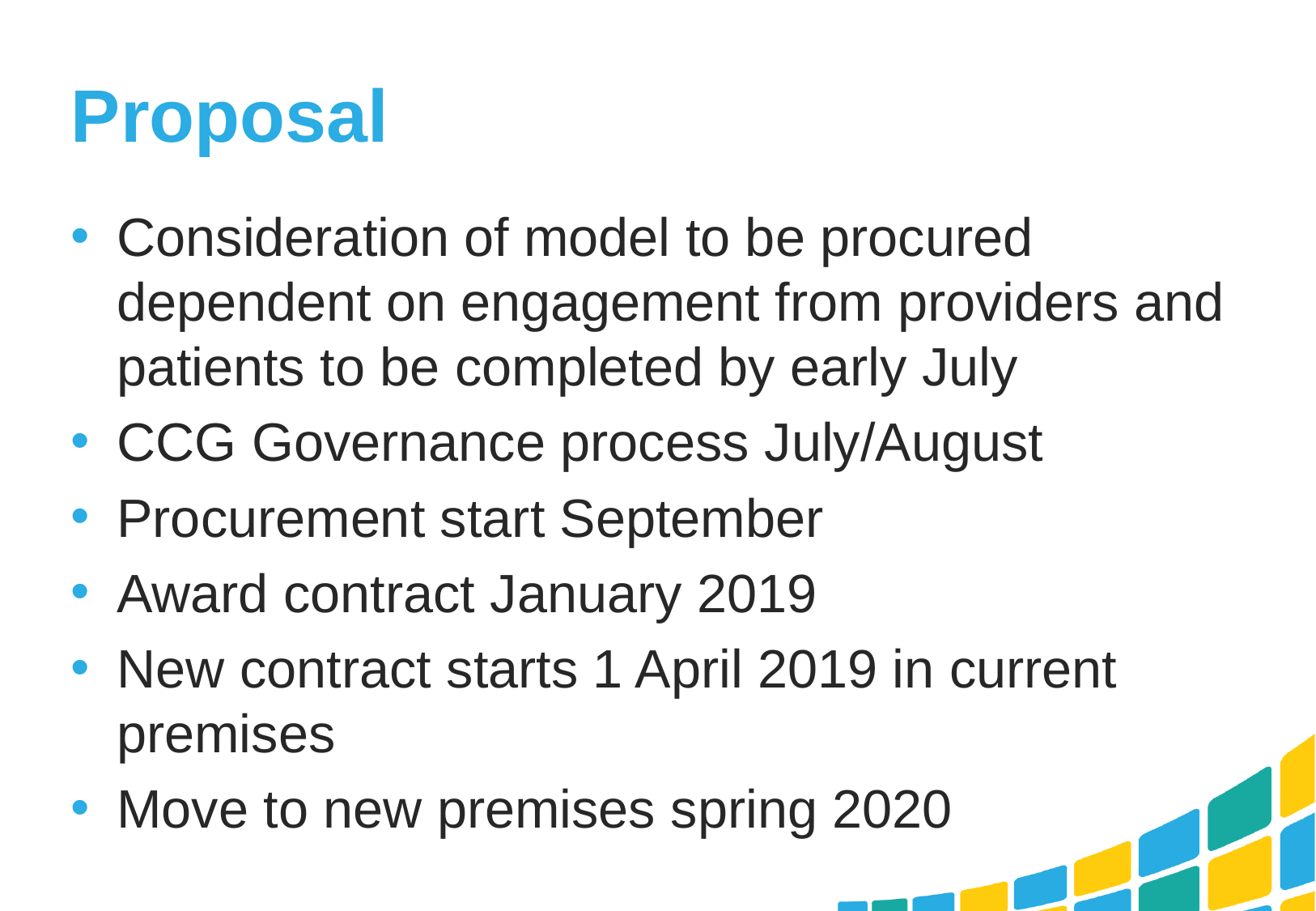

# Proposal
Consideration of model to be procured dependent on engagement from providers and patients to be completed by early July
CCG Governance process July/August
Procurement start September
Award contract January 2019
New contract starts 1 April 2019 in current premises
Move to new premises spring 2020